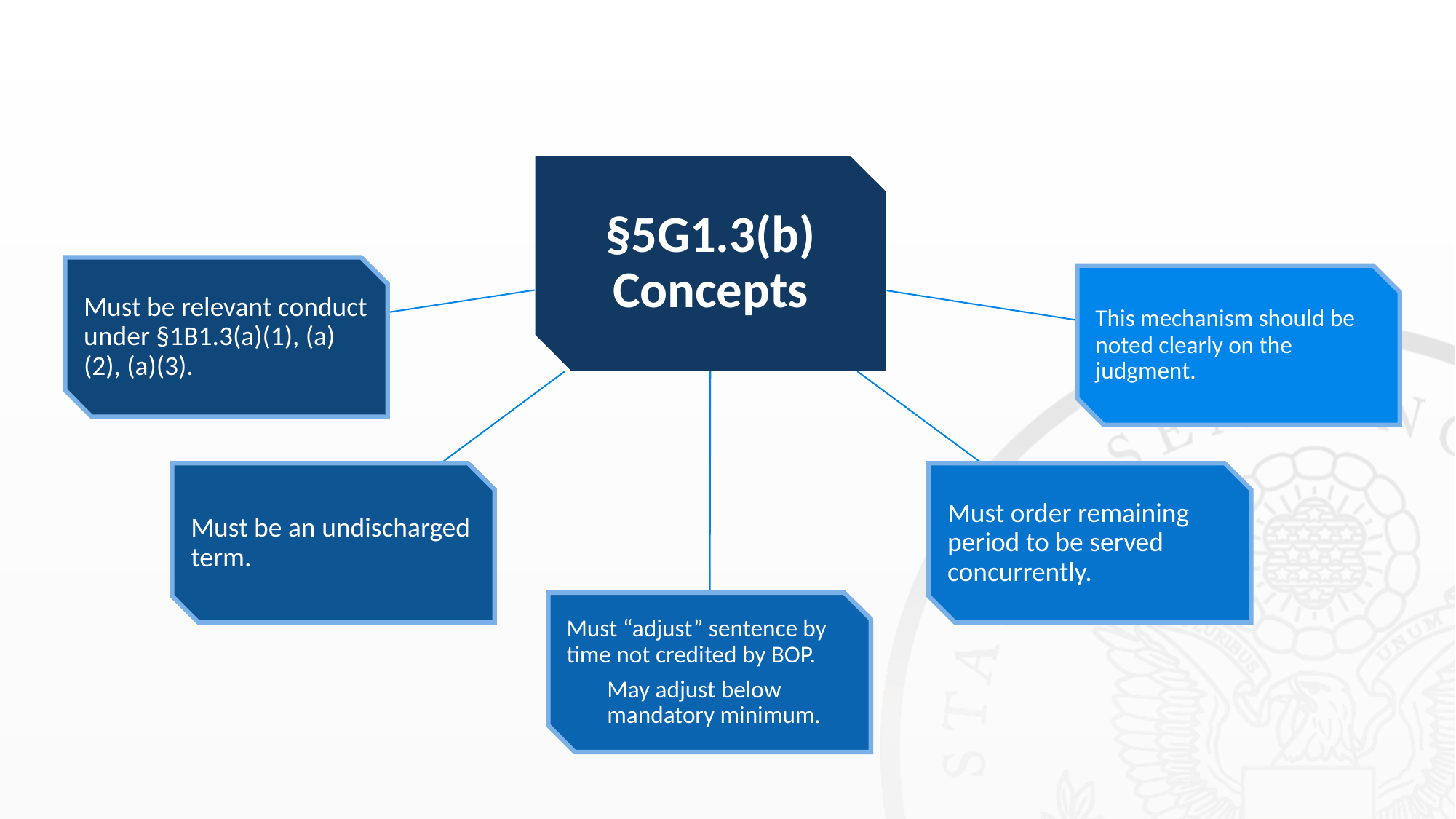

§5G1.3(b) Concepts
Must be relevant conduct under §1B1.3(a)(1), (a)(2), (a)(3).
Must be an undischarged term.
Must “adjust” sentence by time not credited by BOP.
May adjust below mandatory minimum.
Must order remaining period to be served concurrently.
This mechanism should be noted clearly on the judgment.